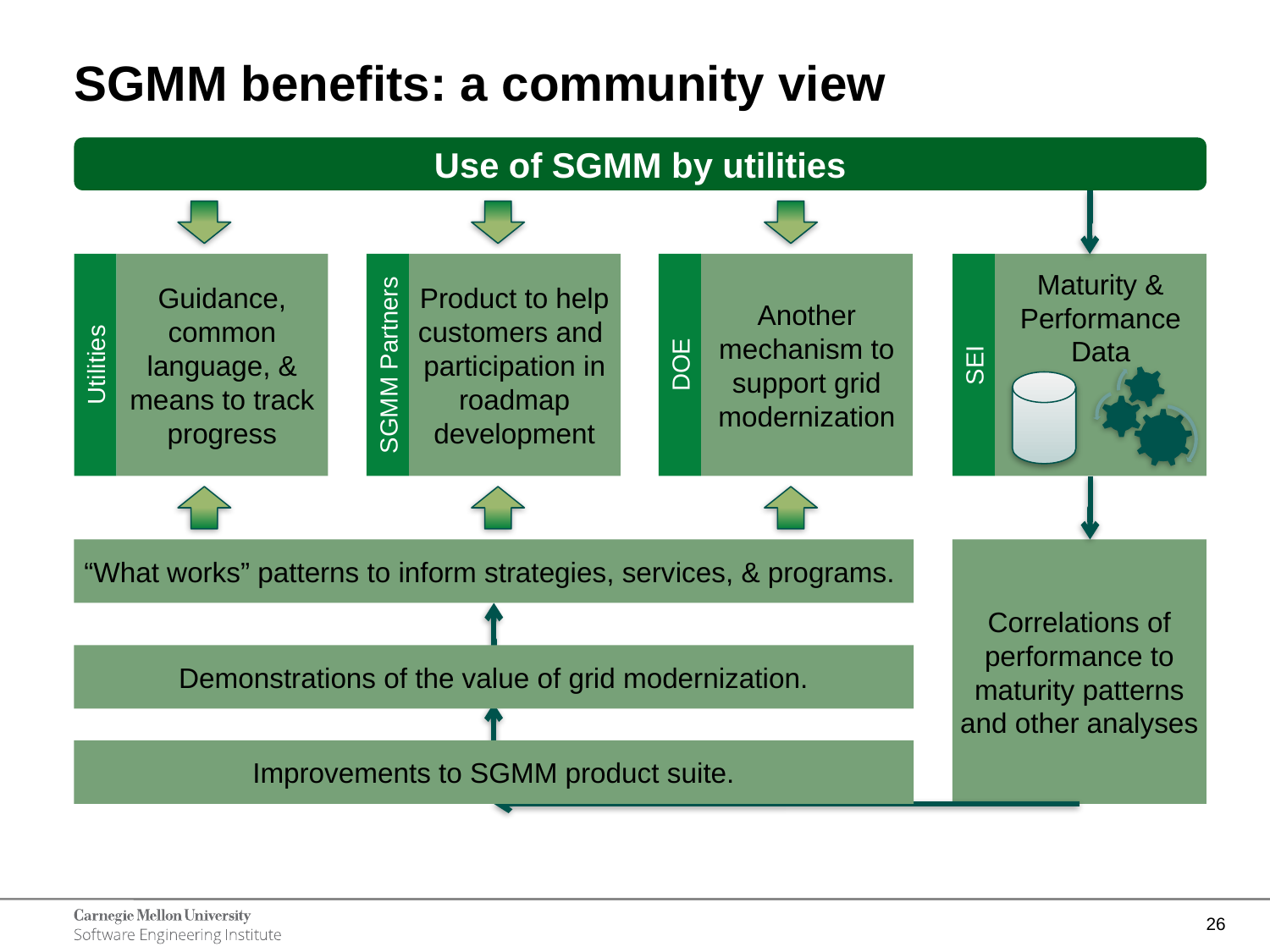

# SGMM benefits: a community view
Use of SGMM by utilities

Utilities
Guidance, common language, & means to track progress
SGMM Partners
Product to help customers and  participation in roadmap development
DOE
Another mechanism to support grid modernization
SEI
Maturity &
Performance Data

“What works” patterns to inform strategies, services, & programs.
Correlations of performance to maturity patterns and other analyses
Demonstrations of the value of grid modernization.
Improvements to SGMM product suite.
26